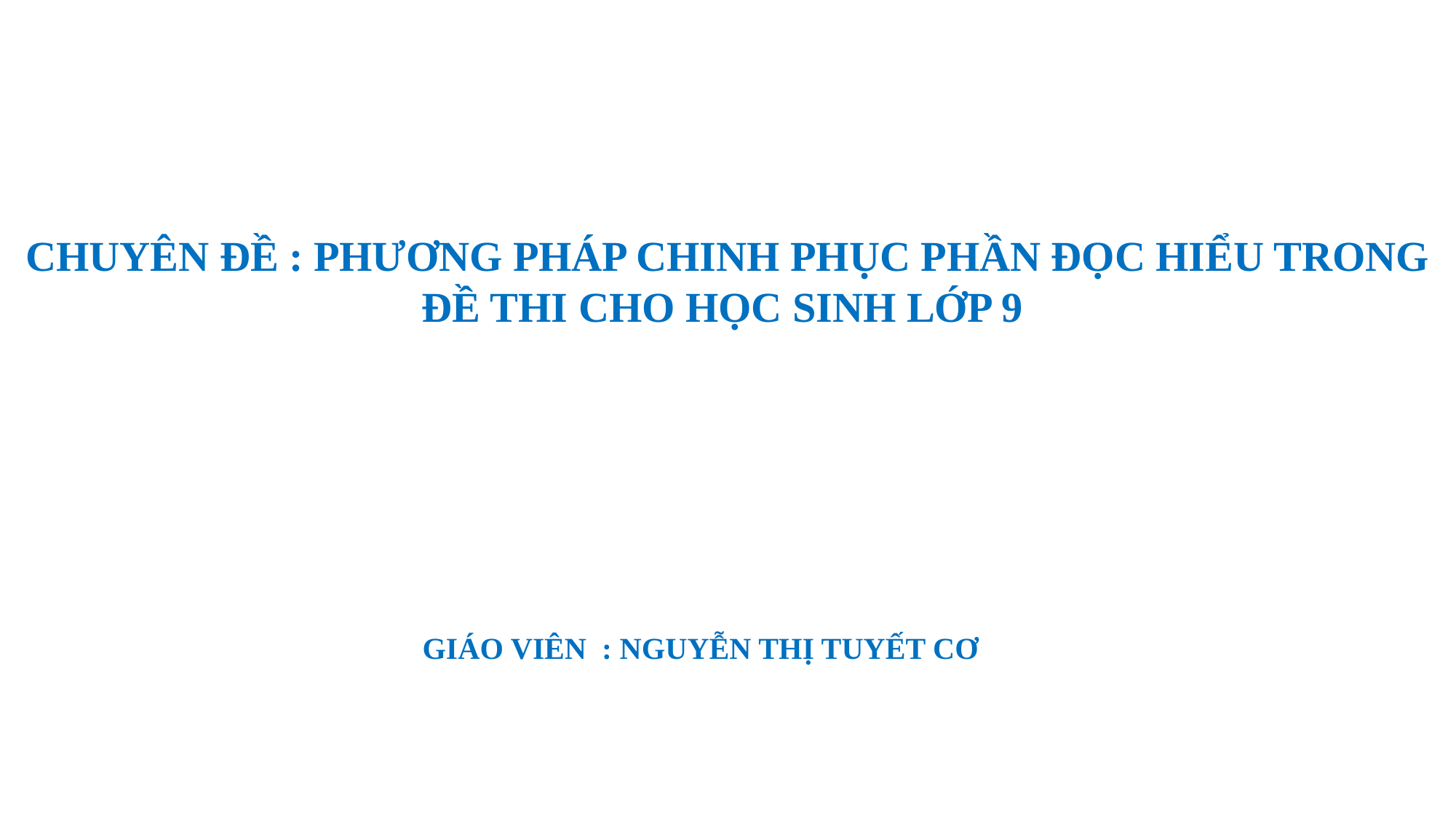

PHÒNG GD&ĐT CHƯƠNG MỸ

TRƯỜNG THCS ĐỒNG LẠC
CHUYÊN ĐỀ : PHƯƠNG PHÁP CHINH PHỤC PHẦN ĐỌC HIỂU TRONG ĐỀ THI CHO HỌC SINH LỚP 9
CHUYÊN ĐỀ
RÈN KỸ NĂNG VIẾT ĐOẠN VĂN
NGHỊ LUẬN XÃ HỘI VỀ MỘT SỰ VIỆC, HIỆN TƯỢNG ĐỜI SỐNG
                           GIÁO VIÊN  : NGUYỄN THỊ TUYẾT CƠ